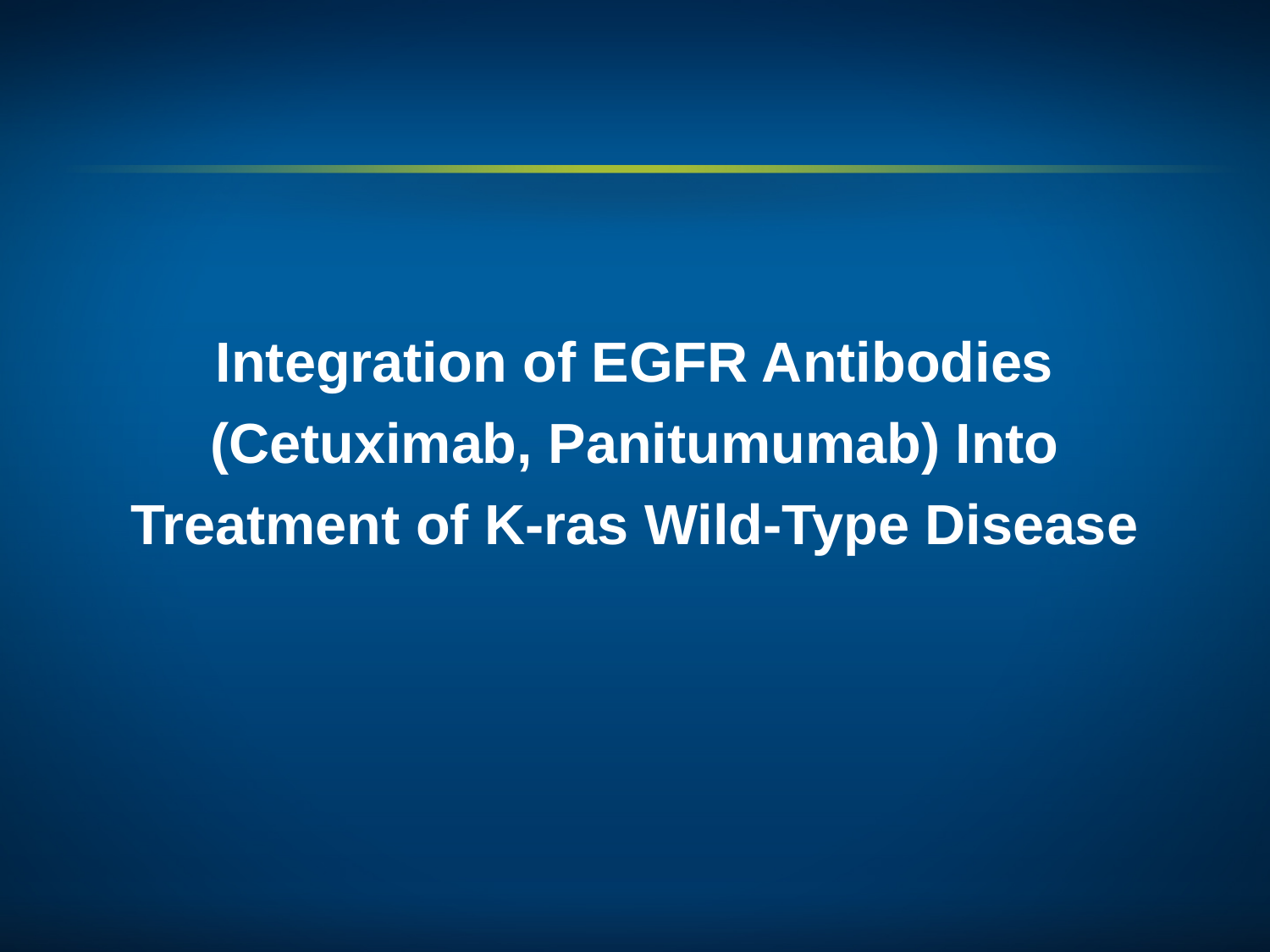

# Integration of EGFR Antibodies (Cetuximab, Panitumumab) Into Treatment of K-ras Wild-Type Disease